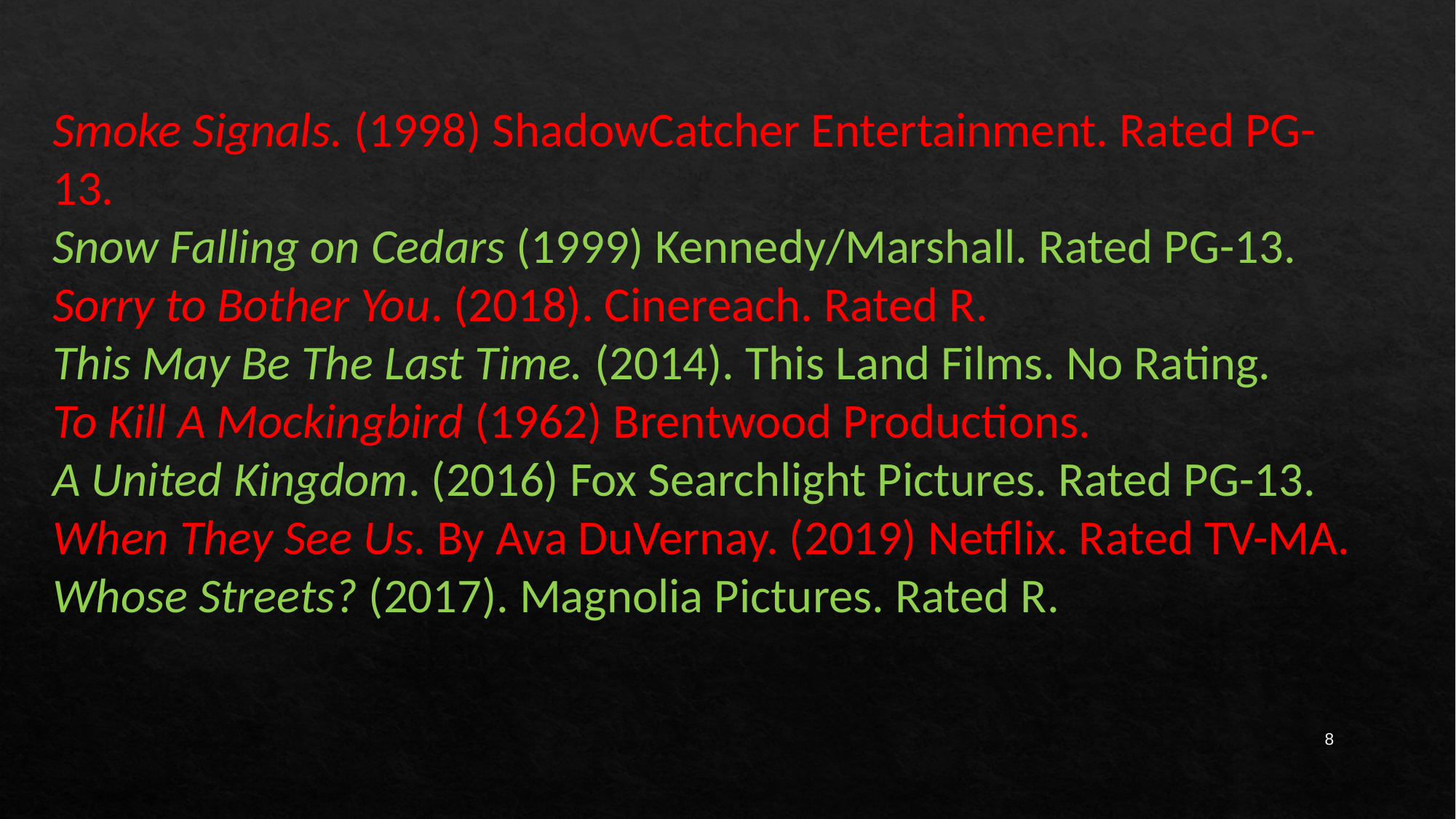

Smoke Signals. (1998) ShadowCatcher Entertainment. Rated PG-13.
Snow Falling on Cedars (1999) Kennedy/Marshall. Rated PG-13.
Sorry to Bother You. (2018). Cinereach. Rated R.
This May Be The Last Time. (2014). This Land Films. No Rating.
To Kill A Mockingbird (1962) Brentwood Productions.
A United Kingdom. (2016) Fox Searchlight Pictures. Rated PG-13.
When They See Us. By Ava DuVernay. (2019) Netflix. Rated TV-MA.
Whose Streets? (2017). Magnolia Pictures. Rated R.

8